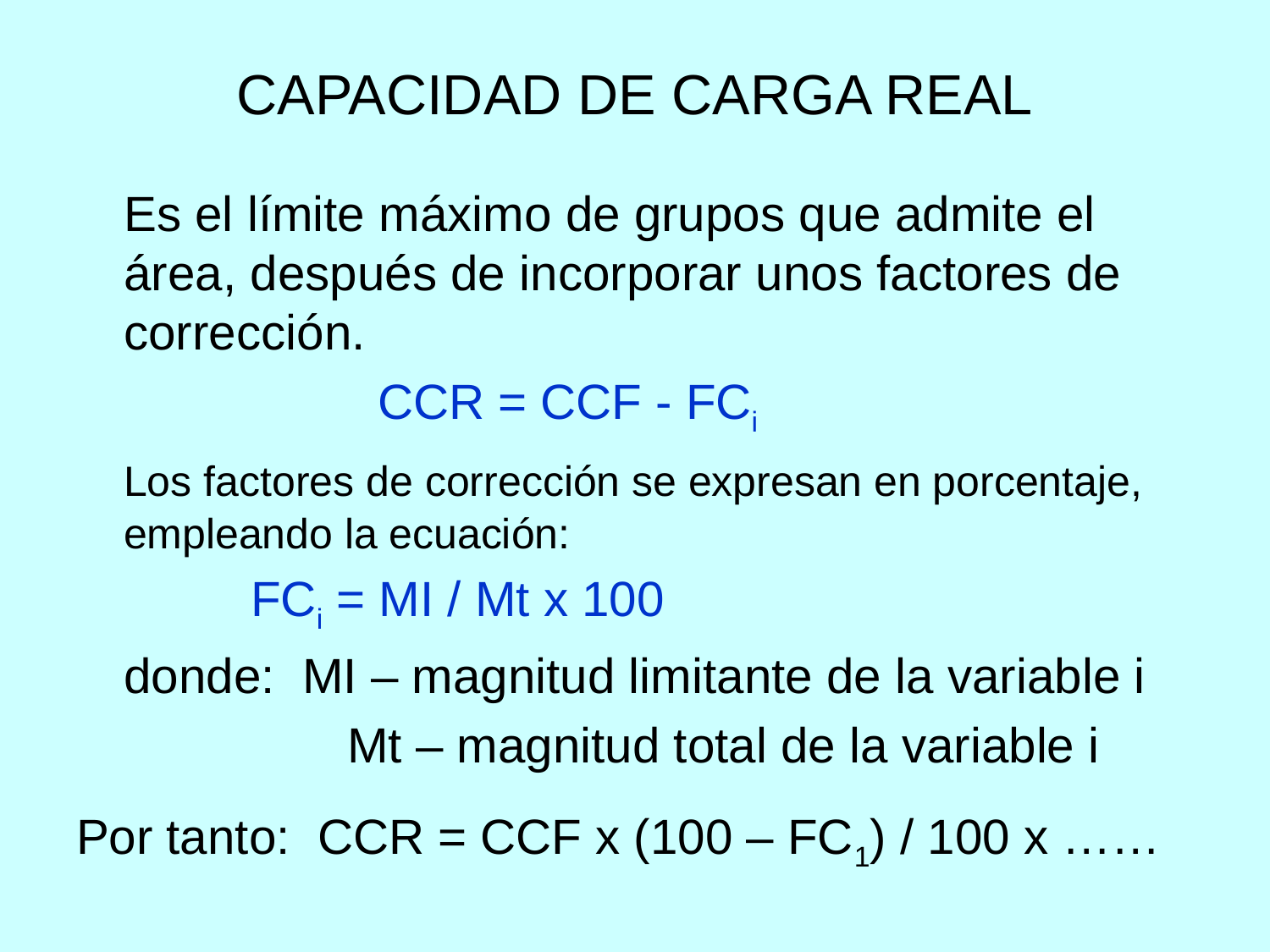

# CAPACIDAD DE CARGA REAL
	Es el límite máximo de grupos que admite el área, después de incorporar unos factores de corrección.
			CCR = CCF - FCi
	Los factores de corrección se expresan en porcentaje, empleando la ecuación:
		FCi = MI / Mt x 100
	donde:  MI – magnitud limitante de la variable i
		       Mt – magnitud total de la variable i

Por tanto:  CCR = CCF x (100 – FC1) / 100 x ……